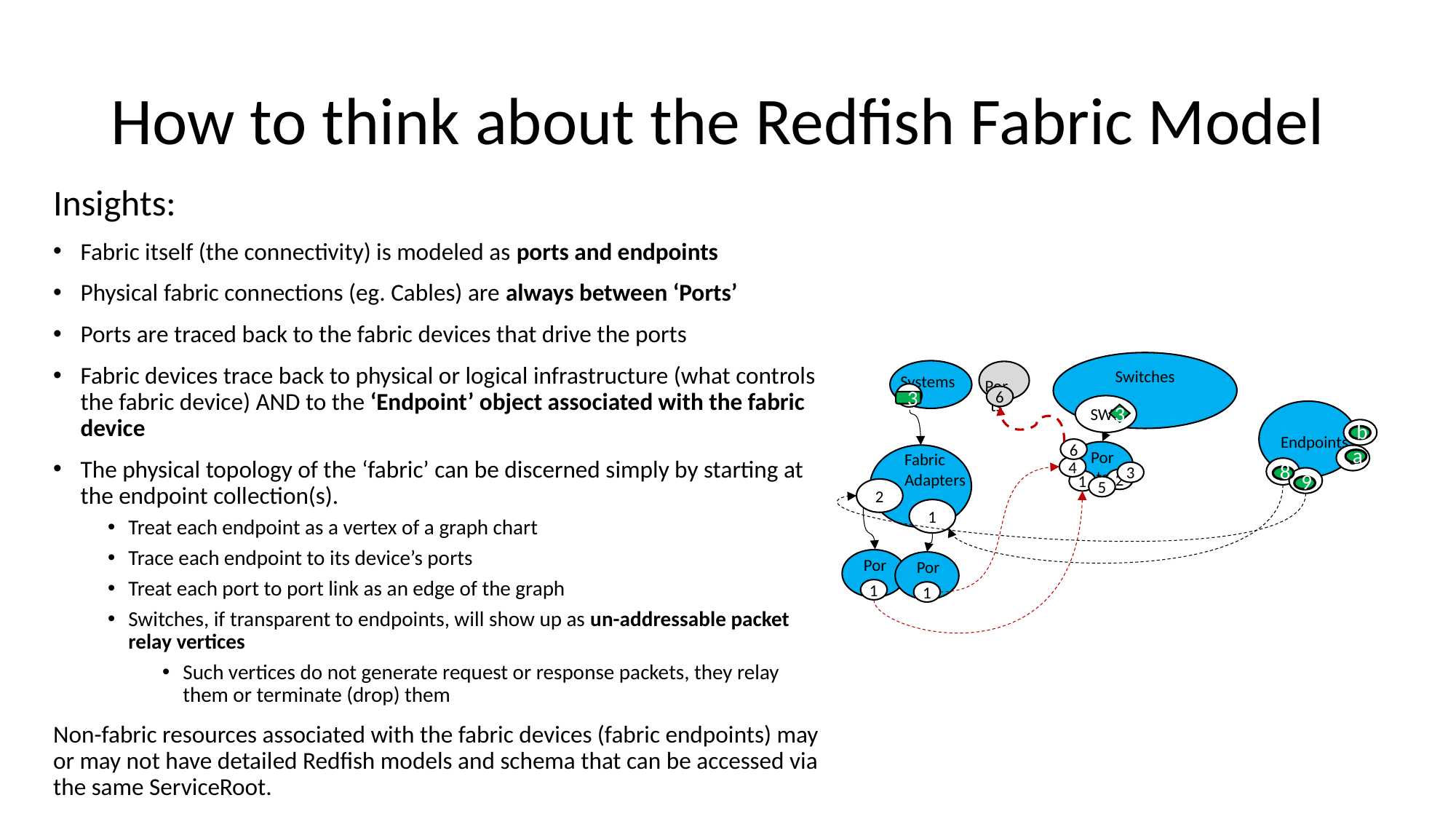

# How to think about the Redfish Fabric Model
Insights:
Fabric itself (the connectivity) is modeled as ports and endpoints
Physical fabric connections (eg. Cables) are always between ‘Ports’
Ports are traced back to the fabric devices that drive the ports
Fabric devices trace back to physical or logical infrastructure (what controls the fabric device) AND to the ‘Endpoint’ object associated with the fabric device
The physical topology of the ‘fabric’ can be discerned simply by starting at the endpoint collection(s).
Treat each endpoint as a vertex of a graph chart
Trace each endpoint to its device’s ports
Treat each port to port link as an edge of the graph
Switches, if transparent to endpoints, will show up as un-addressable packet relay vertices
Such vertices do not generate request or response packets, they relay them or terminate (drop) them
Non-fabric resources associated with the fabric devices (fabric endpoints) may or may not have detailed Redfish models and schema that can be accessed via the same ServiceRoot.

Switches
SW1

Systems
1

Ports
6
3

3
6
Ports

1
4
3
2
5
3
Endpoints
b
Fabric Adapters

2
1
Ports

1
Ports

1
6
a
1
8
2
9